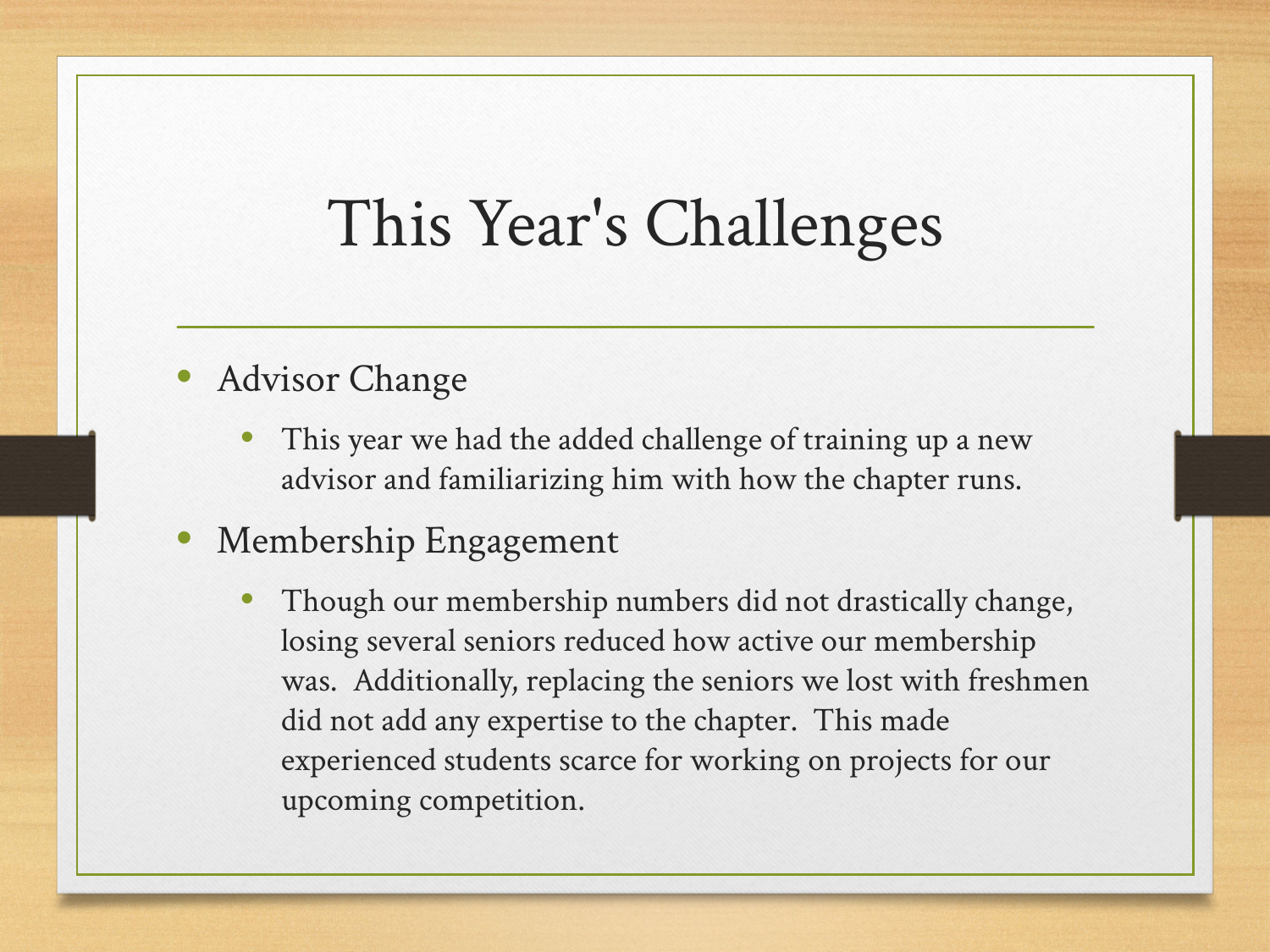

# This Year's Challenges
Advisor Change
This year we had the added challenge of training up a new advisor and familiarizing him with how the chapter runs.
Membership Engagement
Though our membership numbers did not drastically change, losing several seniors reduced how active our membership was.  Additionally, replacing the seniors we lost with freshmen did not add any expertise to the chapter.  This made experienced students scarce for working on projects for our upcoming competition.